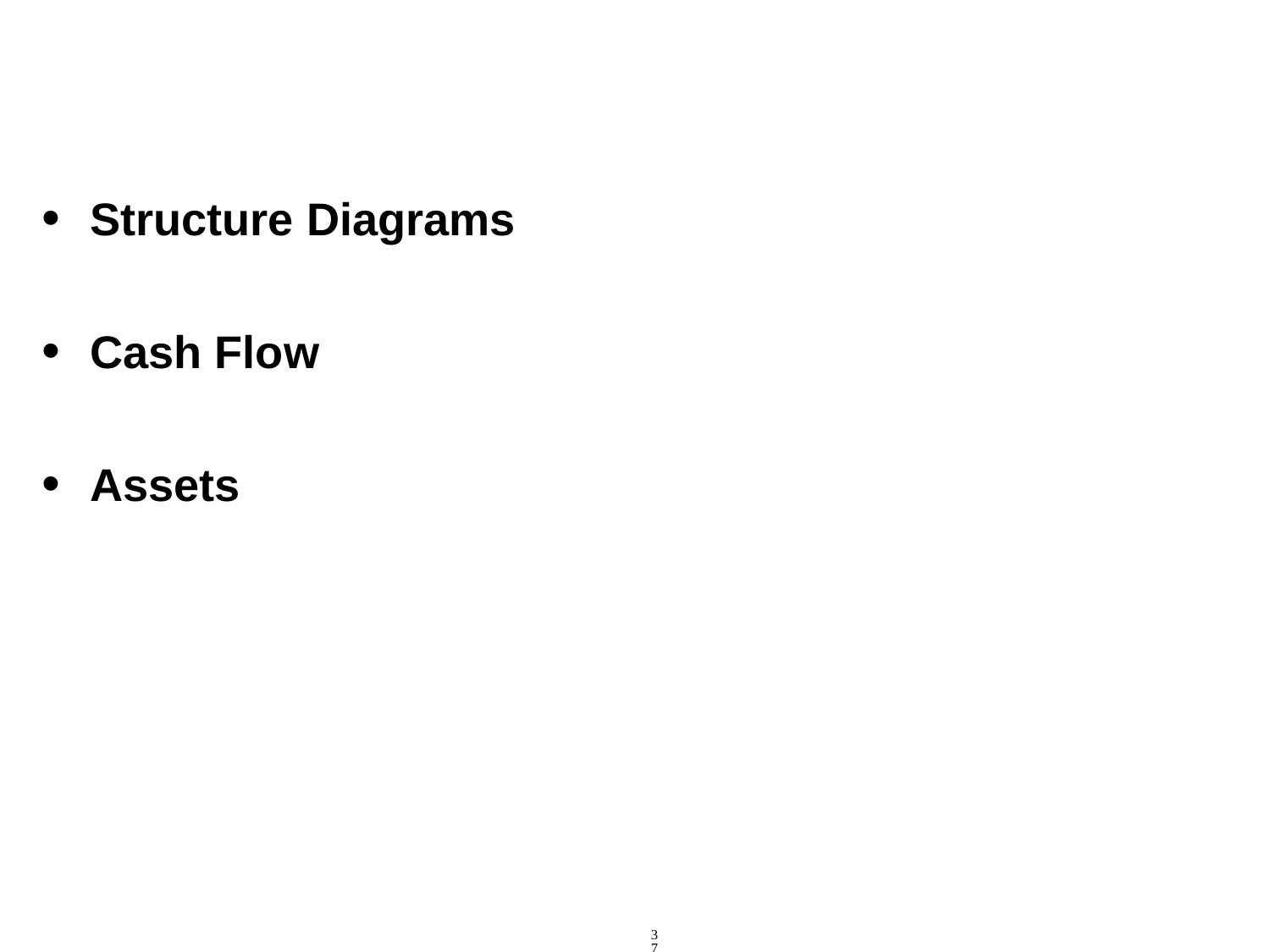

37
# Structure Diagrams

Cash Flow

Assets